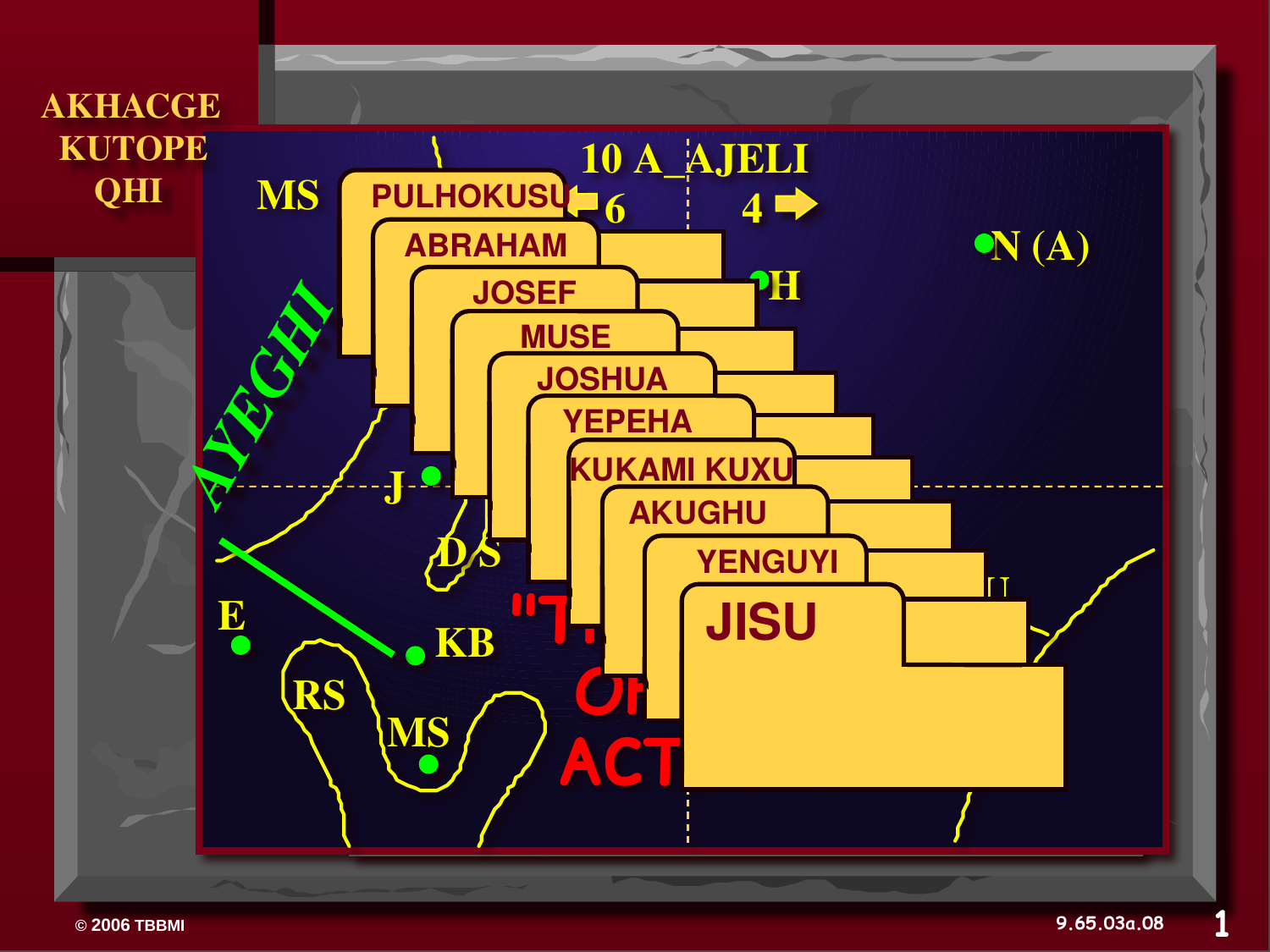

AKHACGE
   KUTOPE
       QHI
  10 A_AJELI

MS

   PULHOKUSU

   ABRAHAM

   JOSEF

   MUSE

   JOSHUA

   YEPEHA

KUKAMI KUXU

AKUGHU

   YENGUYI

JISU

6           4

N (A)

H

AYEGHI

SG
C

MN
B

J

"THE STAGE
OF THE
ACTION!"
D S

U

E
KB

RS
MS
PG

1
08